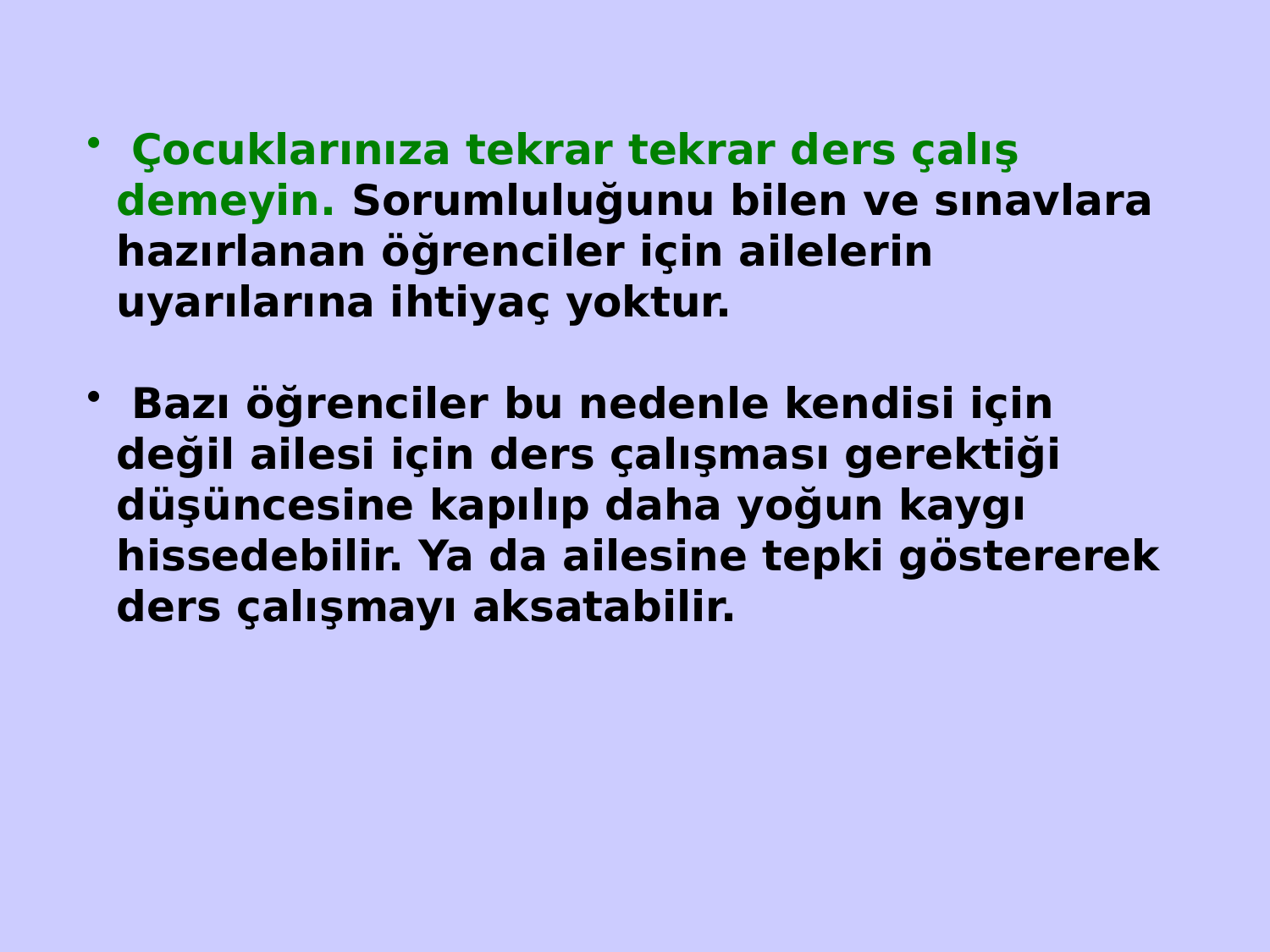

Çocuklarınıza tekrar tekrar ders çalış demeyin. Sorumluluğunu bilen ve sınavlara hazırlanan öğrenciler için ailelerin uyarılarına ihtiyaç yoktur.

 Bazı öğrenciler bu nedenle kendisi için değil ailesi için ders çalışması gerektiği düşüncesine kapılıp daha yoğun kaygı hissedebilir. Ya da ailesine tepki göstererek ders çalışmayı aksatabilir.